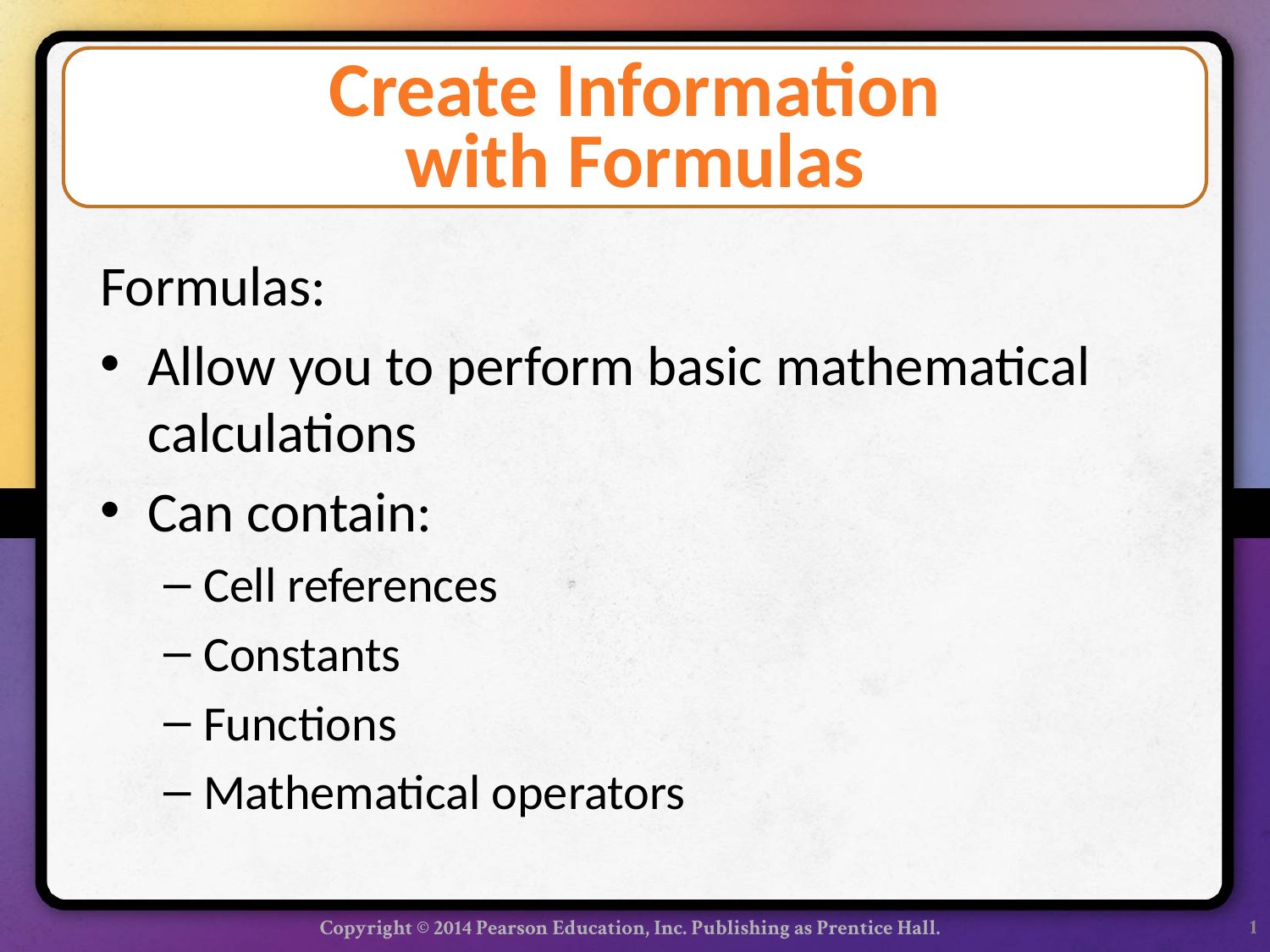

# Create Information with Formulas
Formulas:
Allow you to perform basic mathematical calculations
Can contain:
Cell references
Constants
Functions
Mathematical operators
Copyright © 2014 Pearson Education, Inc. Publishing as Prentice Hall.
1